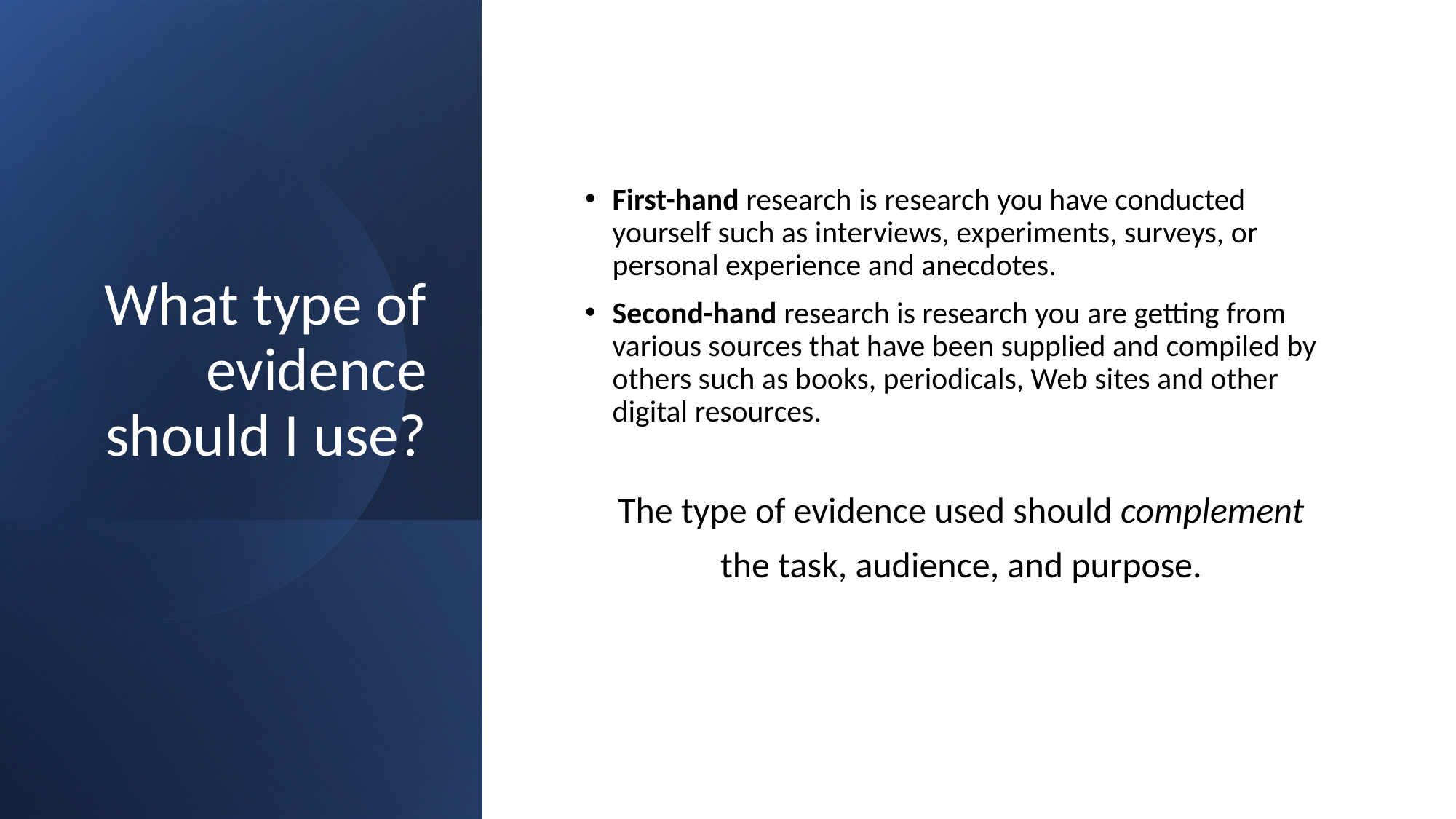

# What type of evidence should I use?
First-hand research is research you have conducted yourself such as interviews, experiments, surveys, or personal experience and anecdotes.
Second-hand research is research you are getting from various sources that have been supplied and compiled by others such as books, periodicals, Web sites and other digital resources.

The type of evidence used should complement
the task, audience, and purpose.